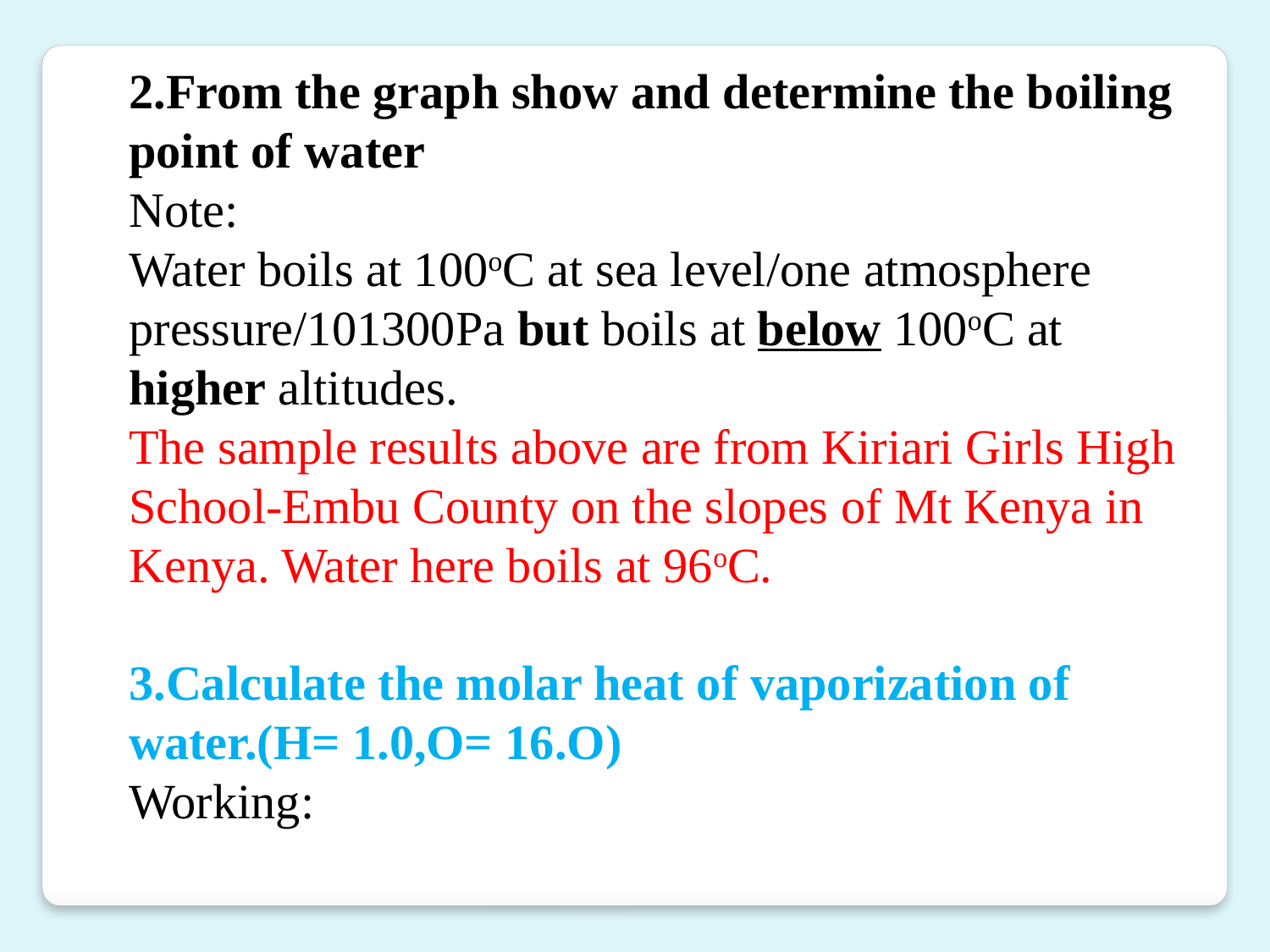

2.From the graph show and determine the boiling point of water
Note:
Water boils at 100oC at sea level/one atmosphere pressure/101300Pa but boils at below 100oC at higher altitudes.
The sample results above are from Kiriari Girls High School-Embu County on the slopes of Mt Kenya in Kenya. Water here boils at 96oC.

3.Calculate the molar heat of vaporization of water.(H= 1.0,O= 16.O)
Working: